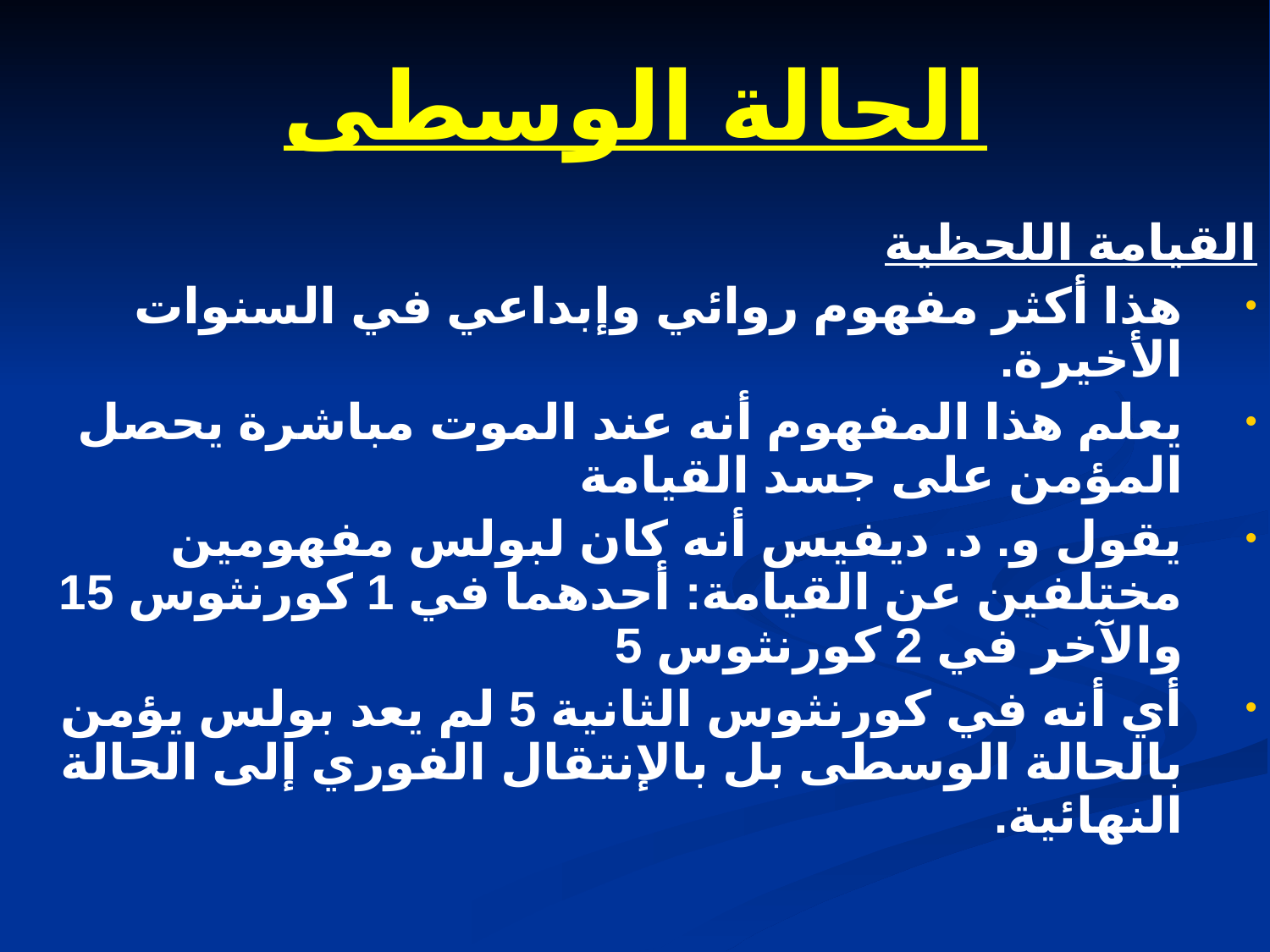

# الحالة الوسطى
القيامة اللحظية
هذا أكثر مفهوم روائي وإبداعي في السنوات الأخيرة.
يعلم هذا المفهوم أنه عند الموت مباشرة يحصل المؤمن على جسد القيامة
يقول و. د. ديفيس أنه كان لبولس مفهومين مختلفين عن القيامة: أحدهما في 1 كورنثوس 15 والآخر في 2 كورنثوس 5
أي أنه في كورنثوس الثانية 5 لم يعد بولس يؤمن بالحالة الوسطى بل بالإنتقال الفوري إلى الحالة النهائية.